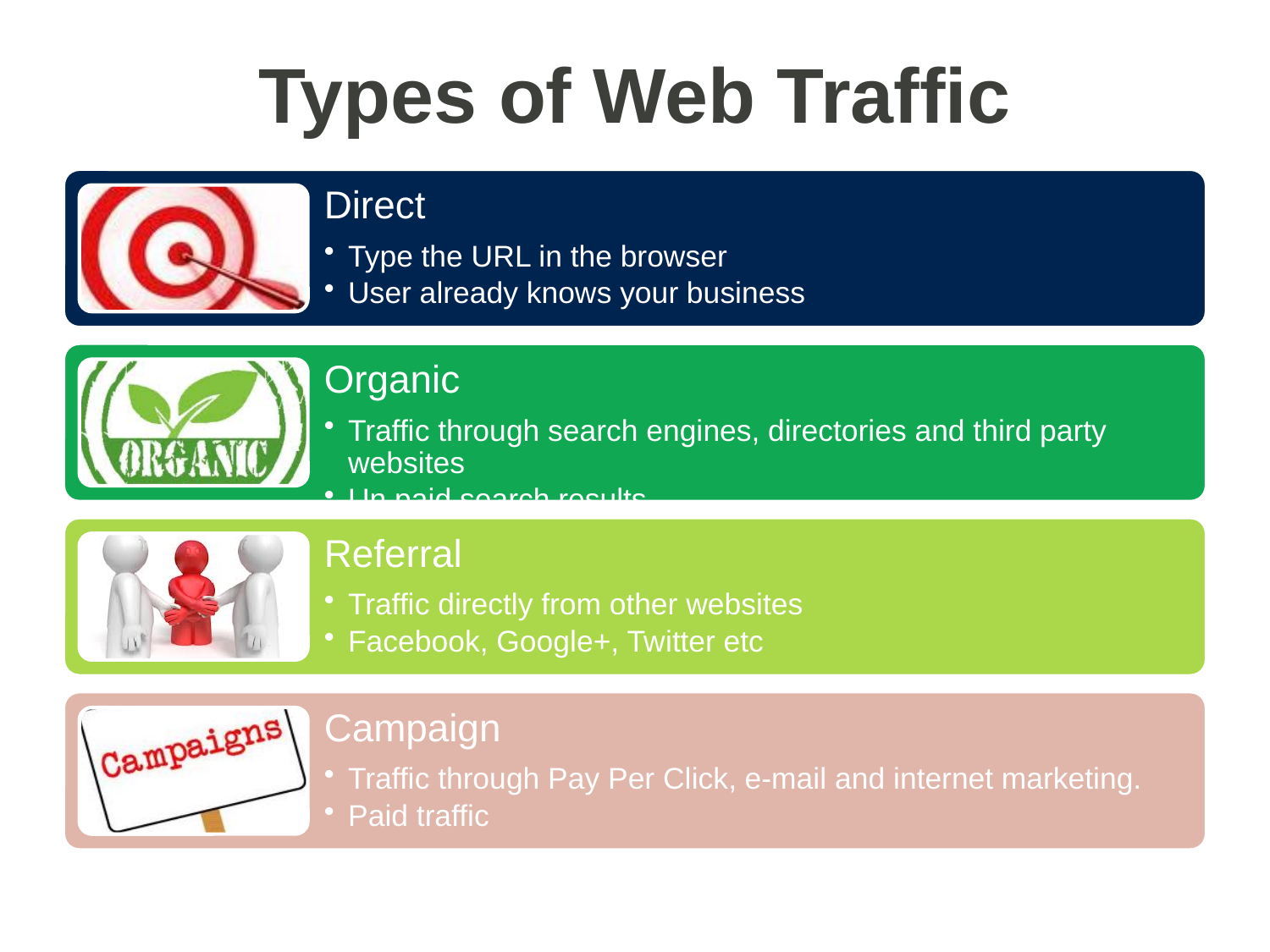

# Types of Web Traffic
Direct
Type the URL in the browser
User already knows your business
Organic
Traffic through search engines, directories and third party websites
Un paid search results
Referral
Traffic directly from other websites
Facebook, Google+, Twitter etc
Campaign
Traffic through Pay Per Click, e-mail and internet marketing.
Paid traffic